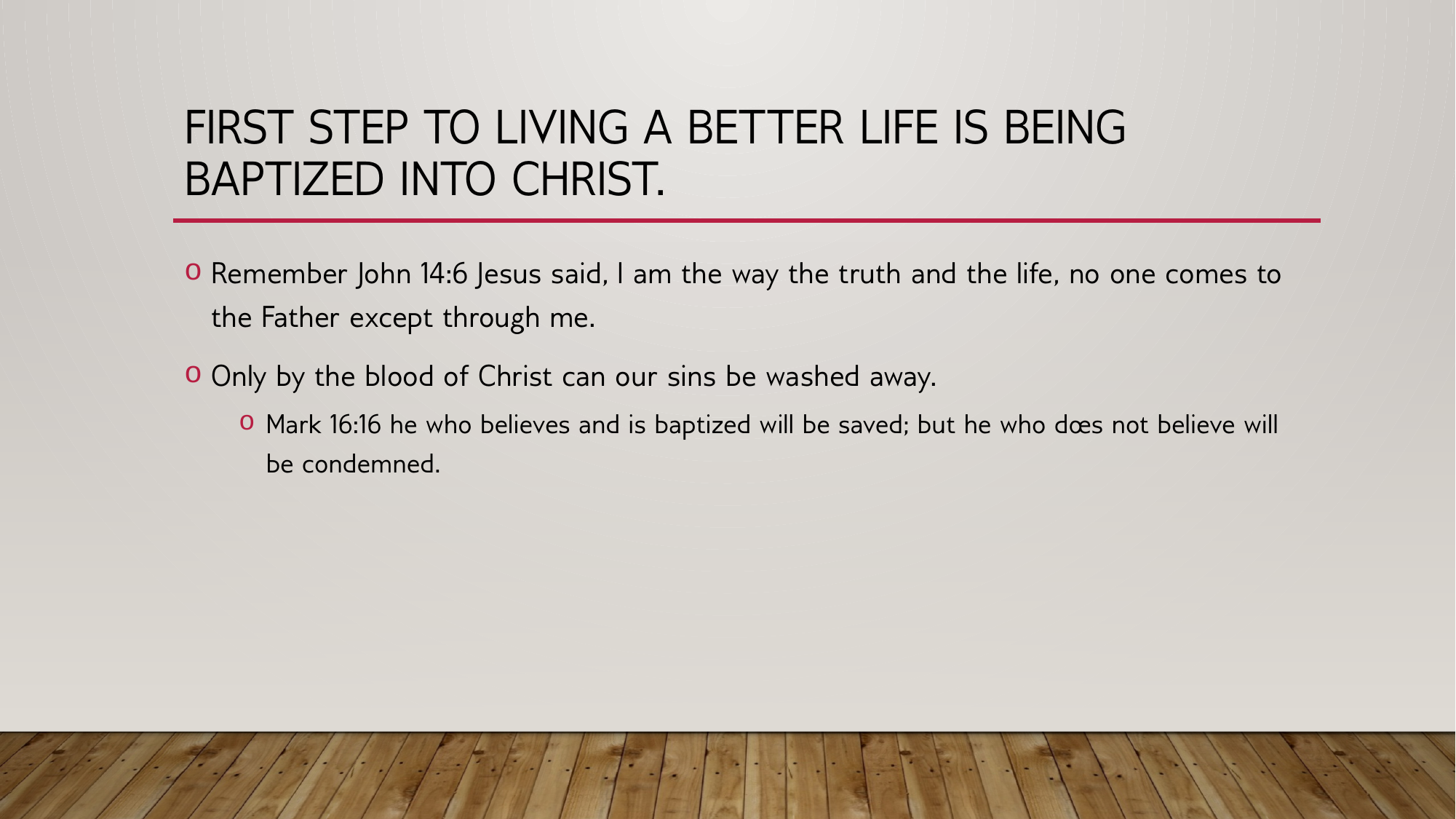

# First step to living a better life is being baptized into Christ.
Remember John 14:6 Jesus said, I am the way the truth and the life, no one comes to the Father except through me.
Only by the blood of Christ can our sins be washed away.
Mark 16:16 he who believes and is baptized will be saved; but he who does not believe will be condemned.